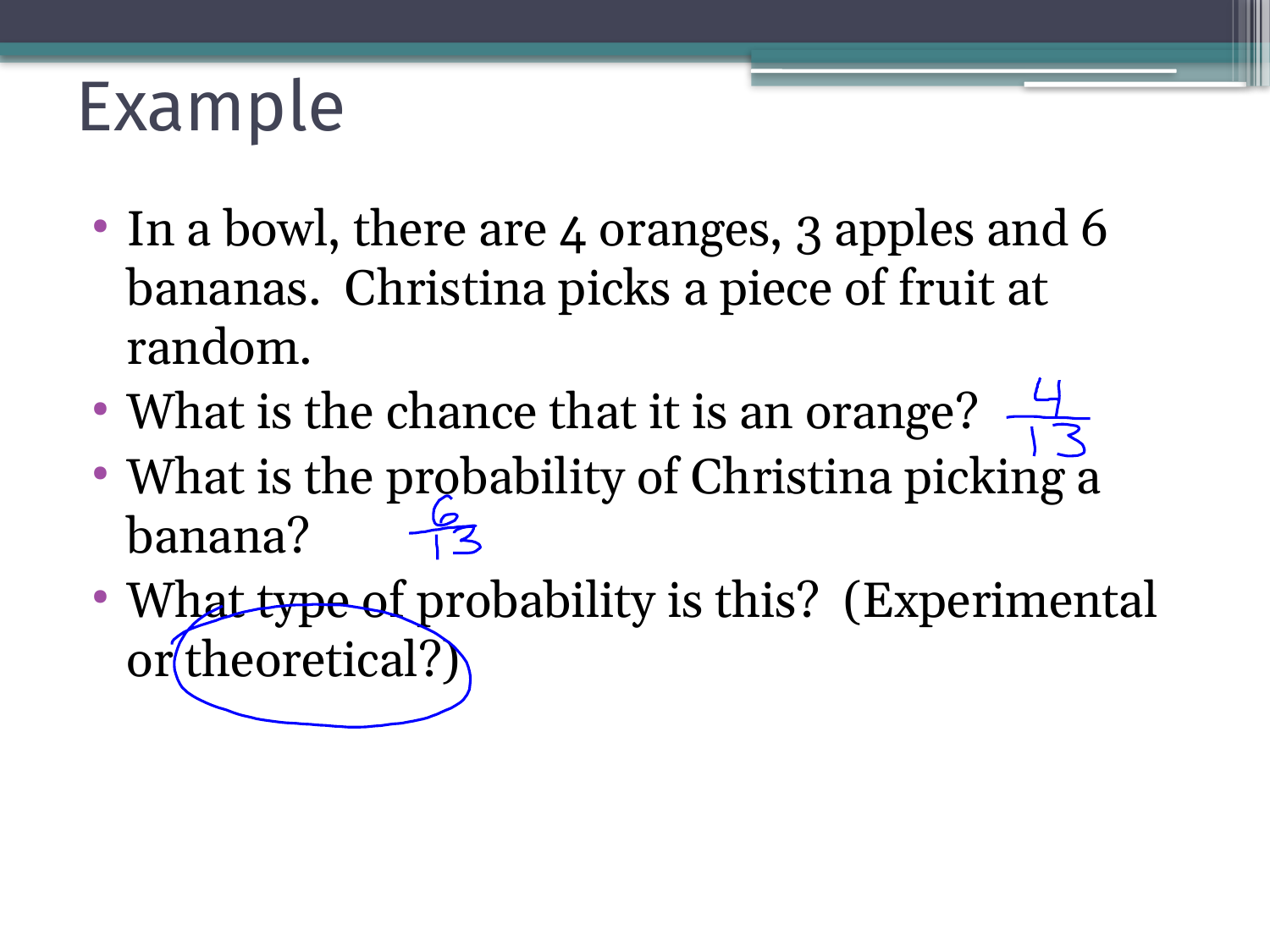

# Example
In a bowl, there are 4 oranges, 3 apples and 6 bananas.  Christina picks a piece of fruit at random.
What is the chance that it is an orange?
What is the probability of Christina picking a banana?
What type of probability is this?  (Experimental or theoretical?)